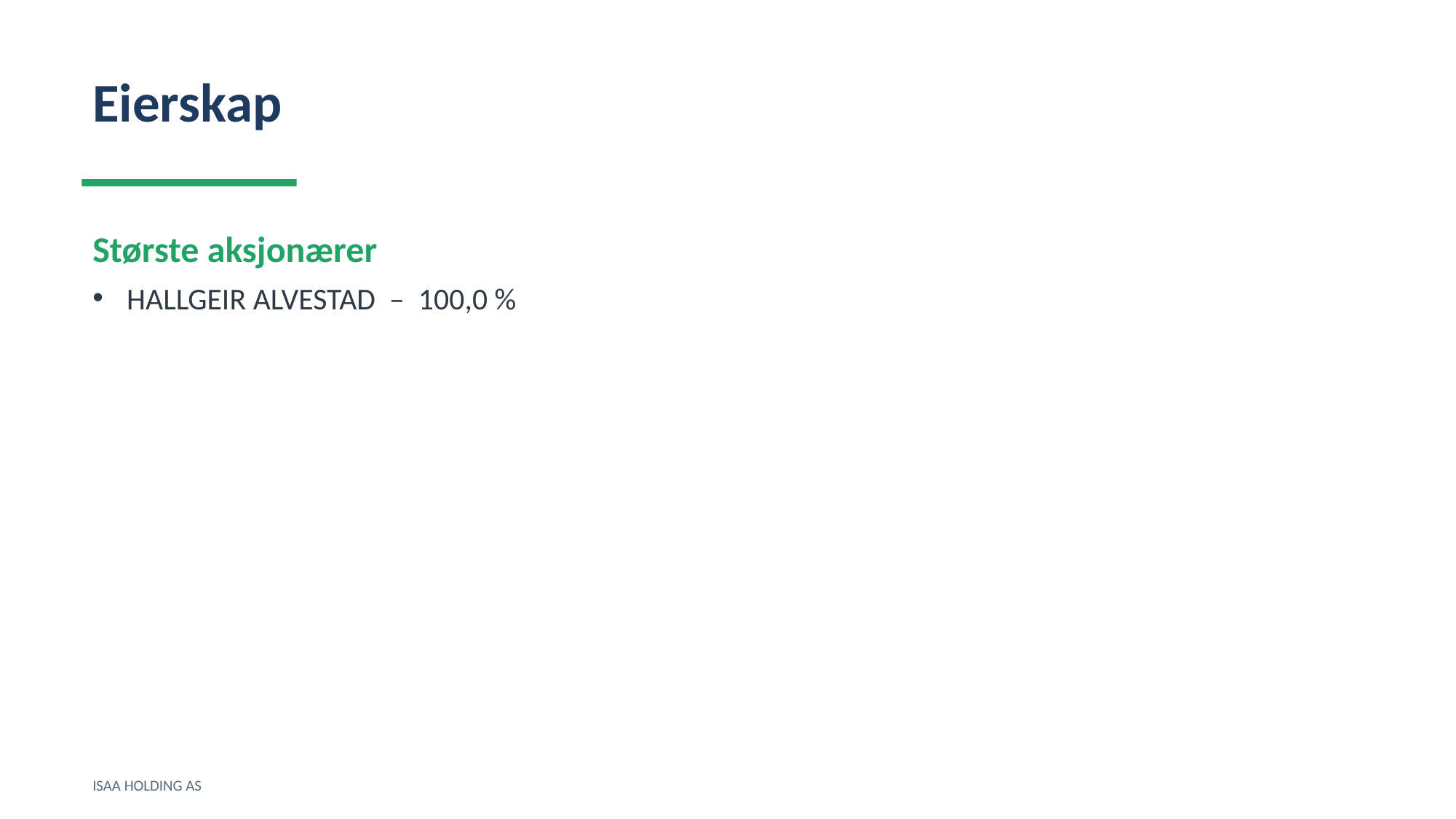

Eierskap

Største aksjonærer
HALLGEIR ALVESTAD  –  100,0 %
ISAA HOLDING AS